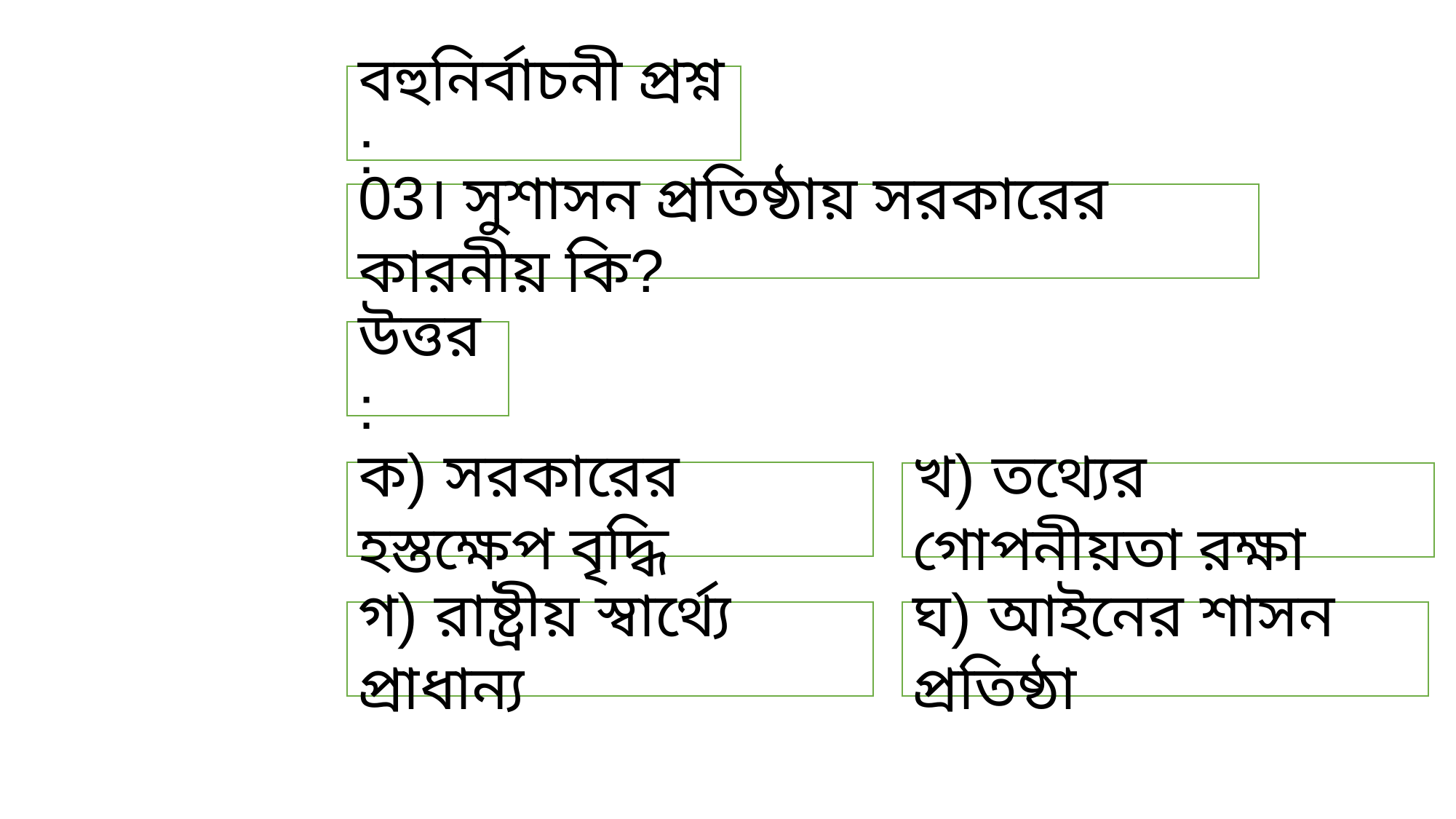

বহুনির্বাচনী প্রশ্ন :
03। সুশাসন প্রতিষ্ঠায় সরকারের কারনীয় কি?
উত্তর :
ক) সরকারের হস্তক্ষেপ বৃদ্ধি
খ) তথ্যের গোপনীয়তা রক্ষা
গ) রাষ্ট্রীয় স্বার্থ্যে প্রাধান্য
ঘ) আইনের শাসন প্রতিষ্ঠা